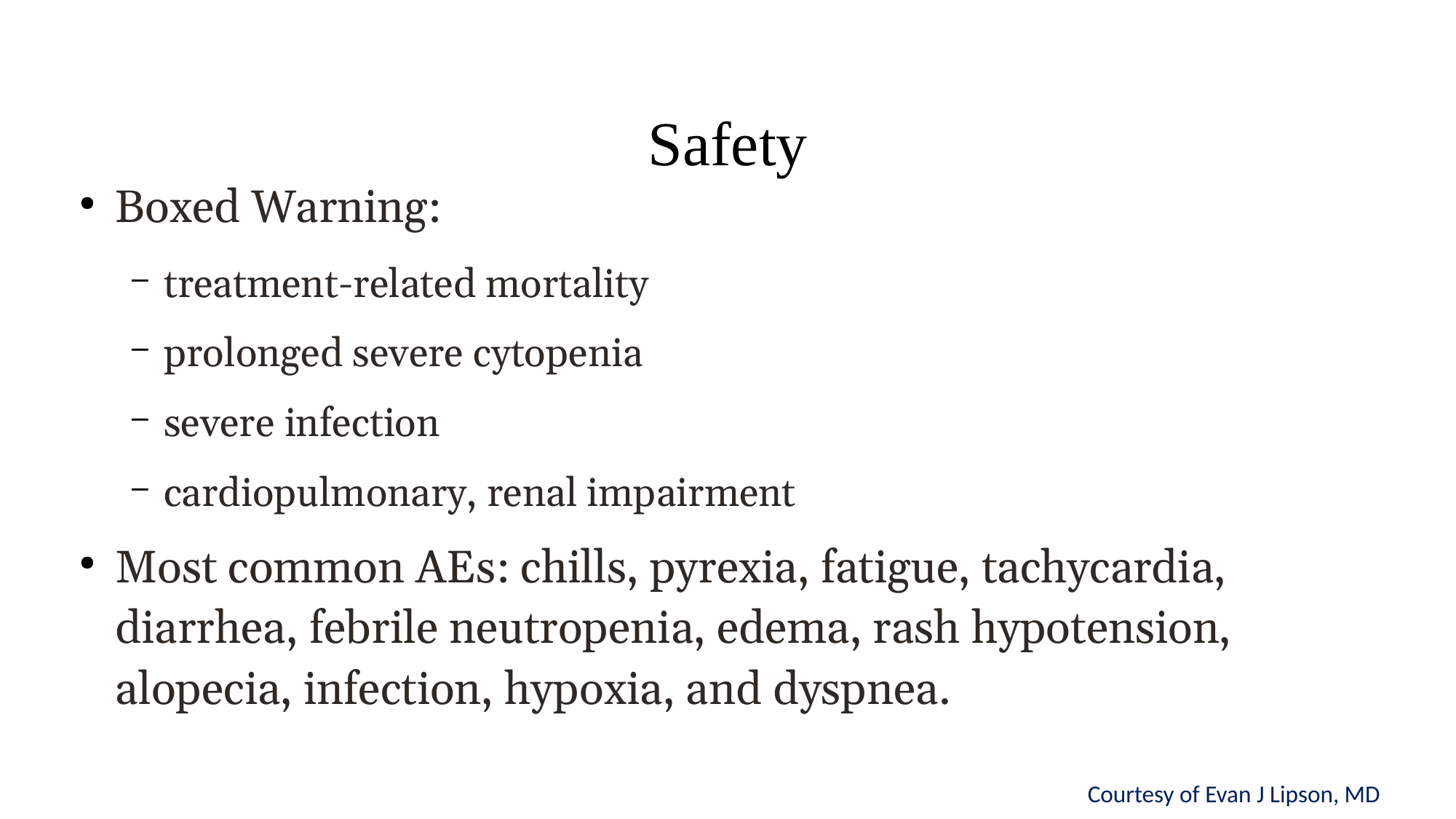

# Safety
Boxed Warning:
treatment-related mortality
prolonged severe cytopenia
severe infection
cardiopulmonary, renal impairment
Most common AEs: chills, pyrexia, fatigue, tachycardia, diarrhea, febrile neutropenia, edema, rash hypotension, alopecia, infection, hypoxia, and dyspnea.
Courtesy of Evan J Lipson, MD